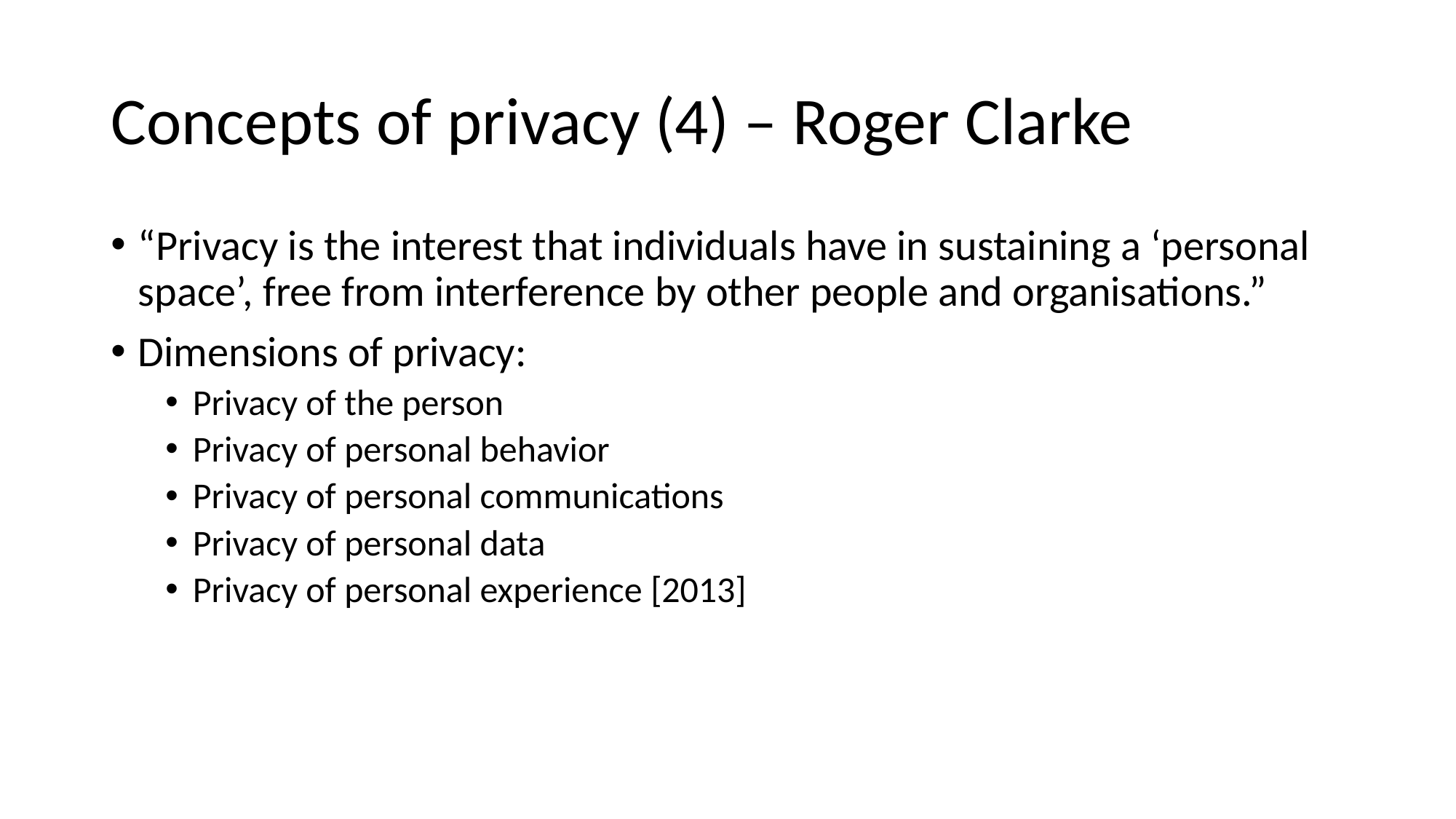

# Concepts of privacy (4) – Roger Clarke
“Privacy is the interest that individuals have in sustaining a ‘personal space’, free from interference by other people and organisations.”
Dimensions of privacy:
Privacy of the person
Privacy of personal behavior
Privacy of personal communications
Privacy of personal data
Privacy of personal experience [2013]